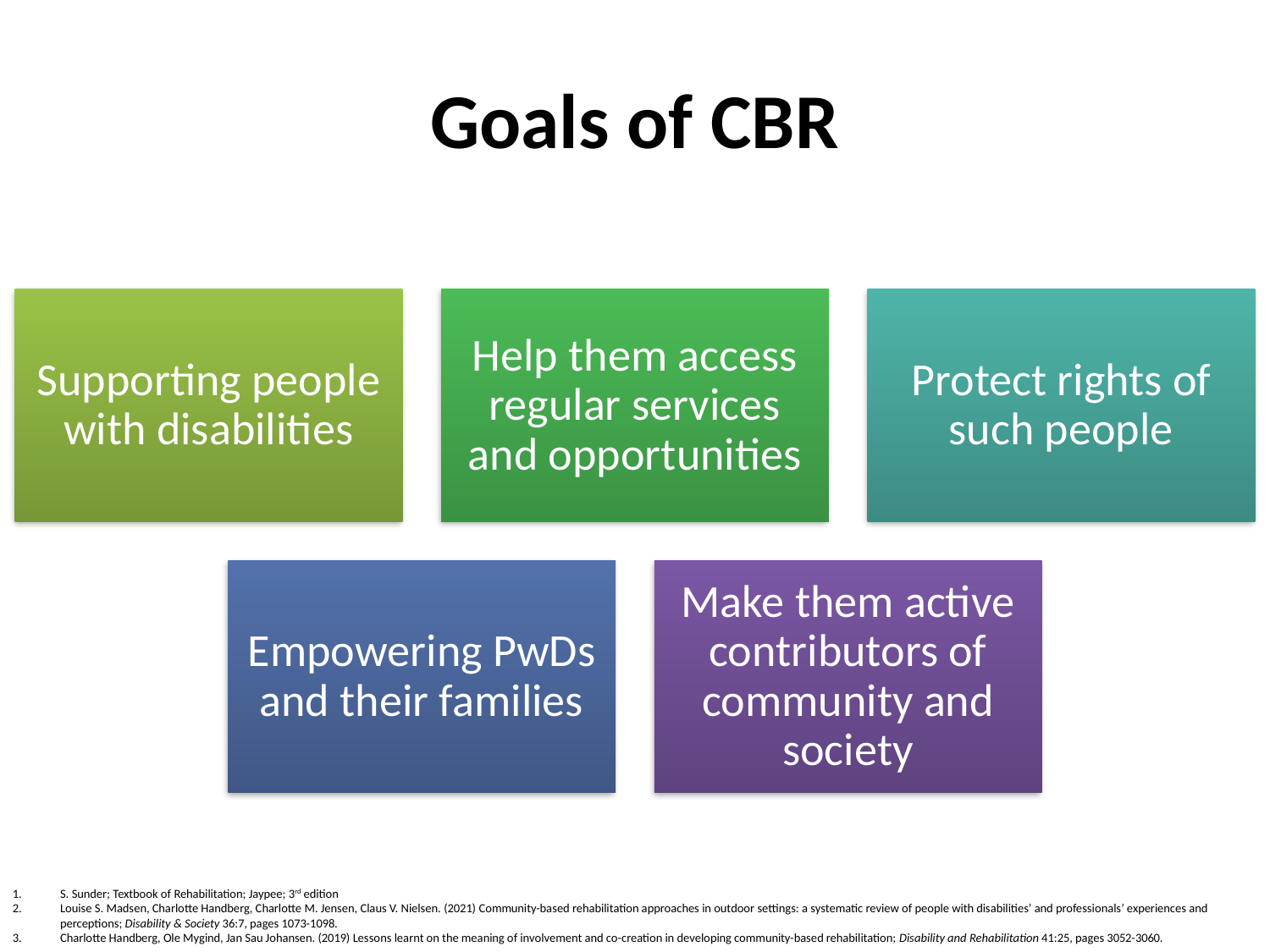

# Goals of CBR
Supporting people with disabilities
Help them access regular services and opportunities
Protect rights of such people
Empowering PwDs and their families
Make them active contributors of community and society
S. Sunder; Textbook of Rehabilitation; Jaypee; 3rd edition
Louise S. Madsen, Charlotte Handberg, Charlotte M. Jensen, Claus V. Nielsen. (2021) Community-based rehabilitation approaches in outdoor settings: a systematic review of people with disabilities’ and professionals’ experiences and perceptions; Disability & Society 36:7, pages 1073-1098.
Charlotte Handberg, Ole Mygind, Jan Sau Johansen. (2019) Lessons learnt on the meaning of involvement and co-creation in developing community-based rehabilitation; Disability and Rehabilitation 41:25, pages 3052-3060.